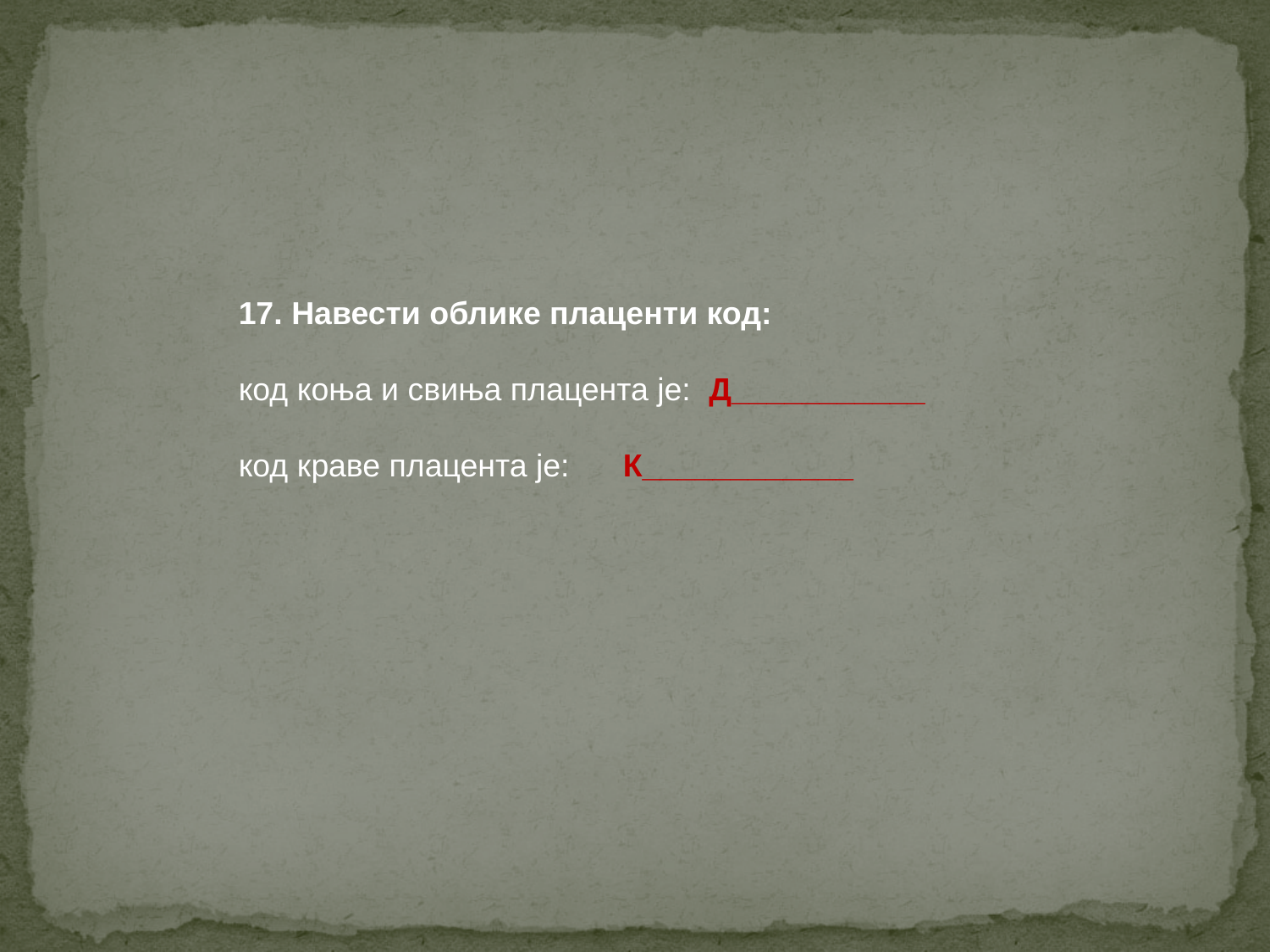

17. Навести облике плаценти код:

код коња и свиња плацента је:  Д___________

код краве плацента је:      К____________